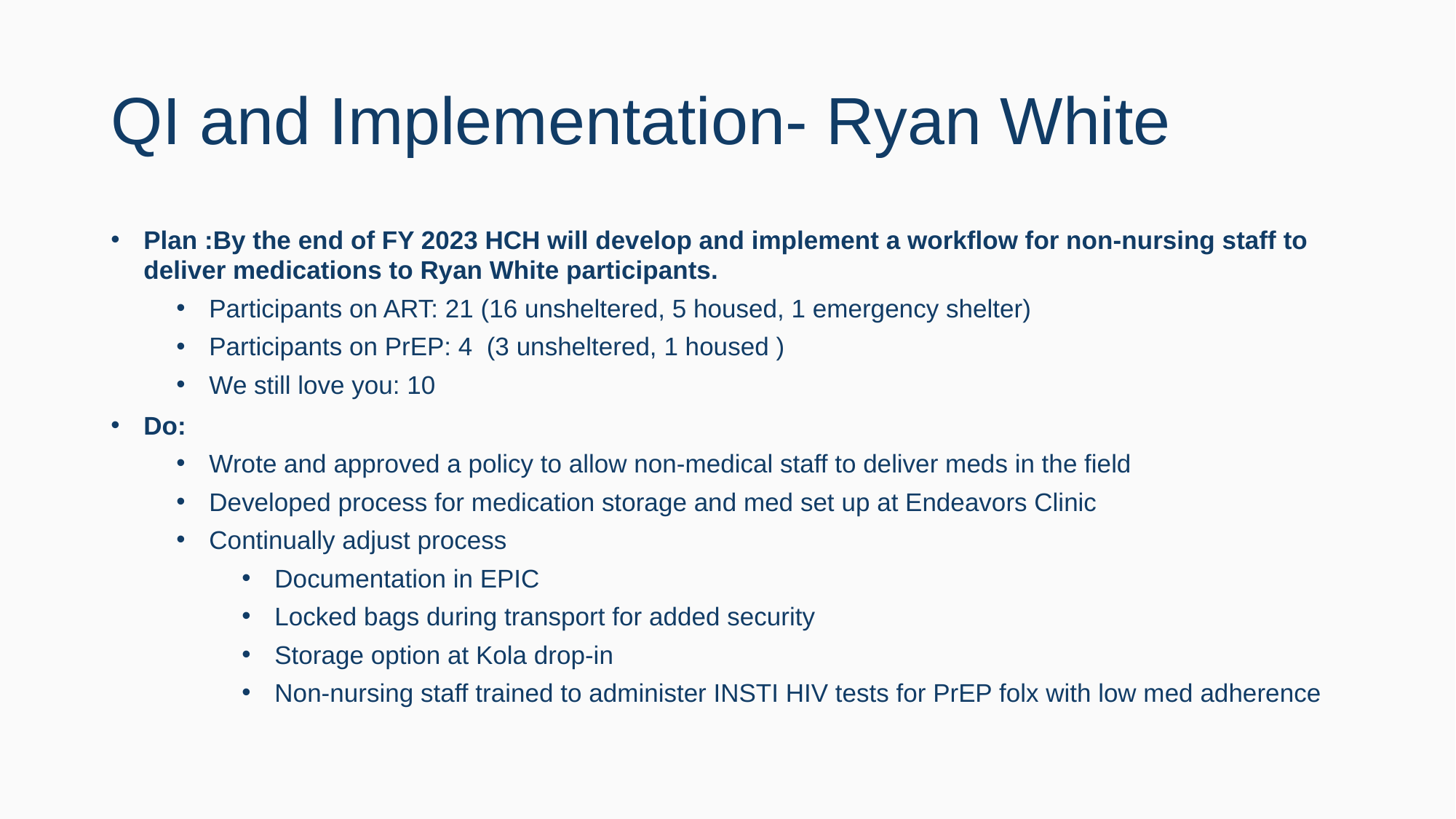

# QI and Implementation- Ryan White
Plan :By the end of FY 2023 HCH will develop and implement a workflow for non-nursing staff to deliver medications to Ryan White participants.
Participants on ART: 21 (16 unsheltered, 5 housed, 1 emergency shelter)
Participants on PrEP: 4  (3 unsheltered, 1 housed )
We still love you: 10
Do:
Wrote and approved a policy to allow non-medical staff to deliver meds in the field
Developed process for medication storage and med set up at Endeavors Clinic
Continually adjust process
Documentation in EPIC
Locked bags during transport for added security
Storage option at Kola drop-in
Non-nursing staff trained to administer INSTI HIV tests for PrEP folx with low med adherence